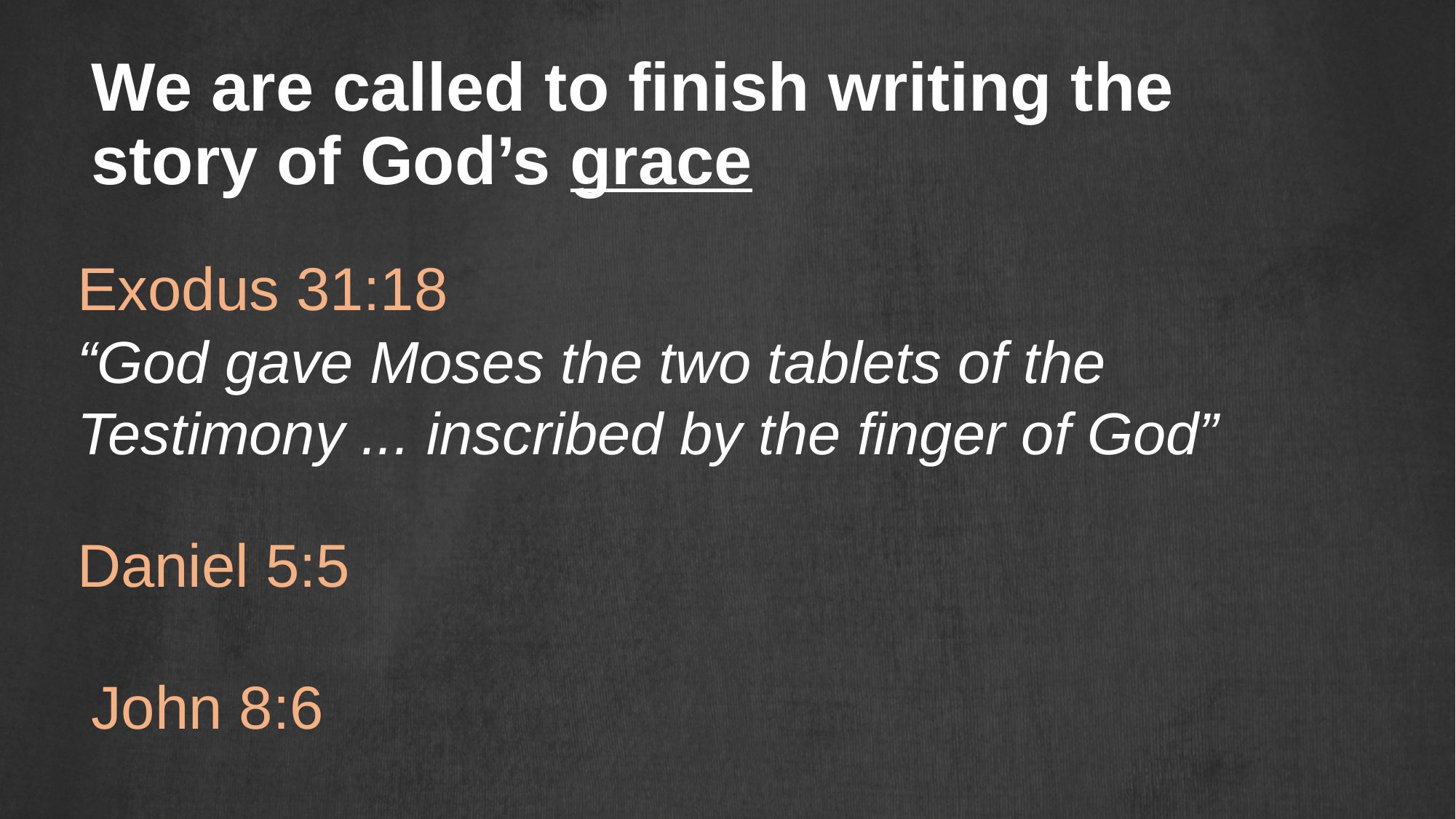

# We are called to finish writing the story of God’s grace

Exodus 31:18

“God gave Moses the two tablets of the Testimony ... inscribed by the finger of God”

Daniel 5:5

John 8:6